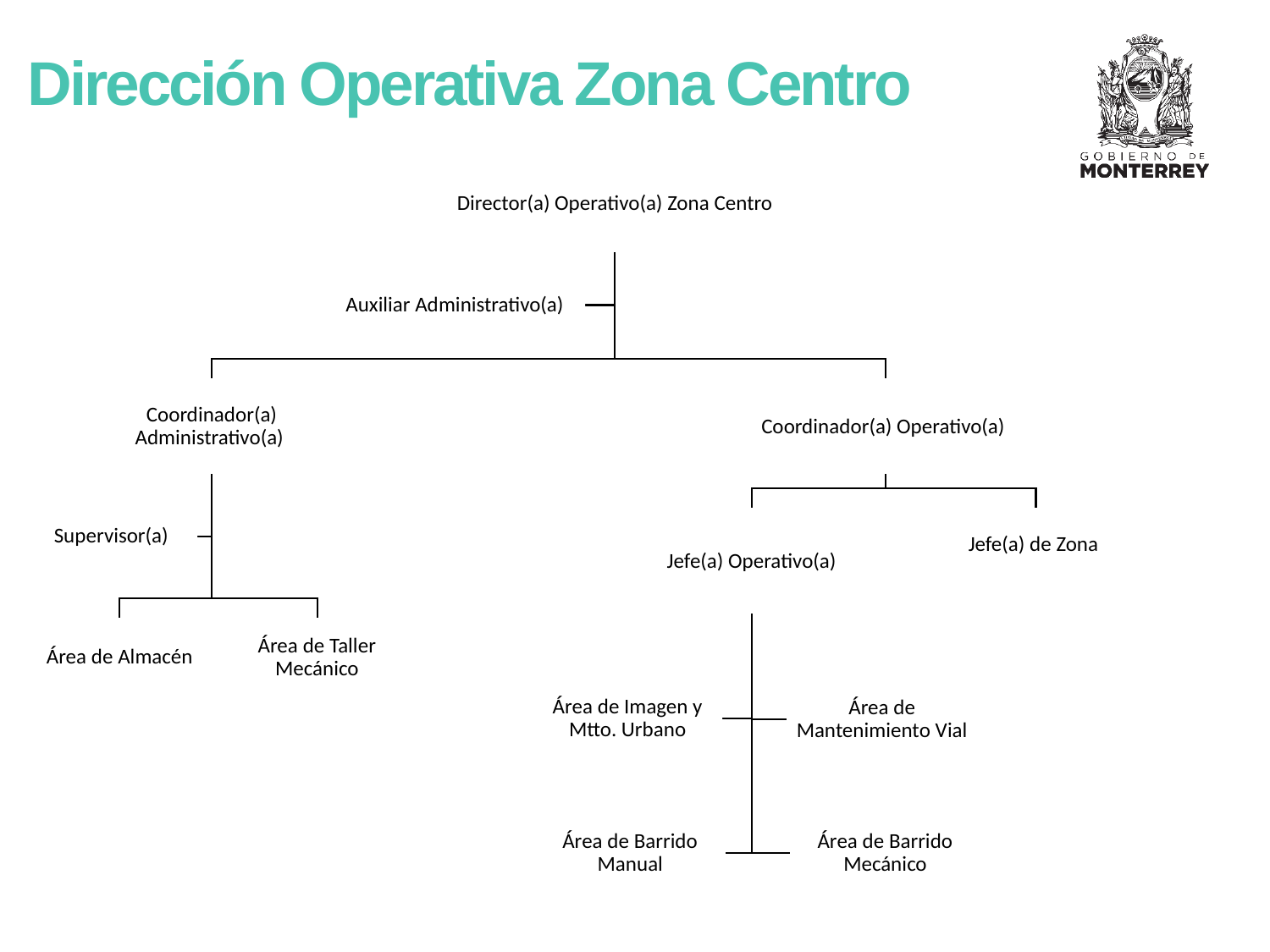

Dirección Operativa Zona Centro
Director(a) Operativo(a) Zona Centro
Coordinador(a) Administrativo(a)
Área de Almacén
Área de Taller Mecánico
Supervisor(a)
Coordinador(a) Operativo(a)
Jefe(a) Operativo(a)
Área de Imagen y Mtto. Urbano
Área de Mantenimiento Vial
Área de Barrido Manual
Área de Barrido Mecánico
Jefe(a) de Zona

Auxiliar Administrativo(a)